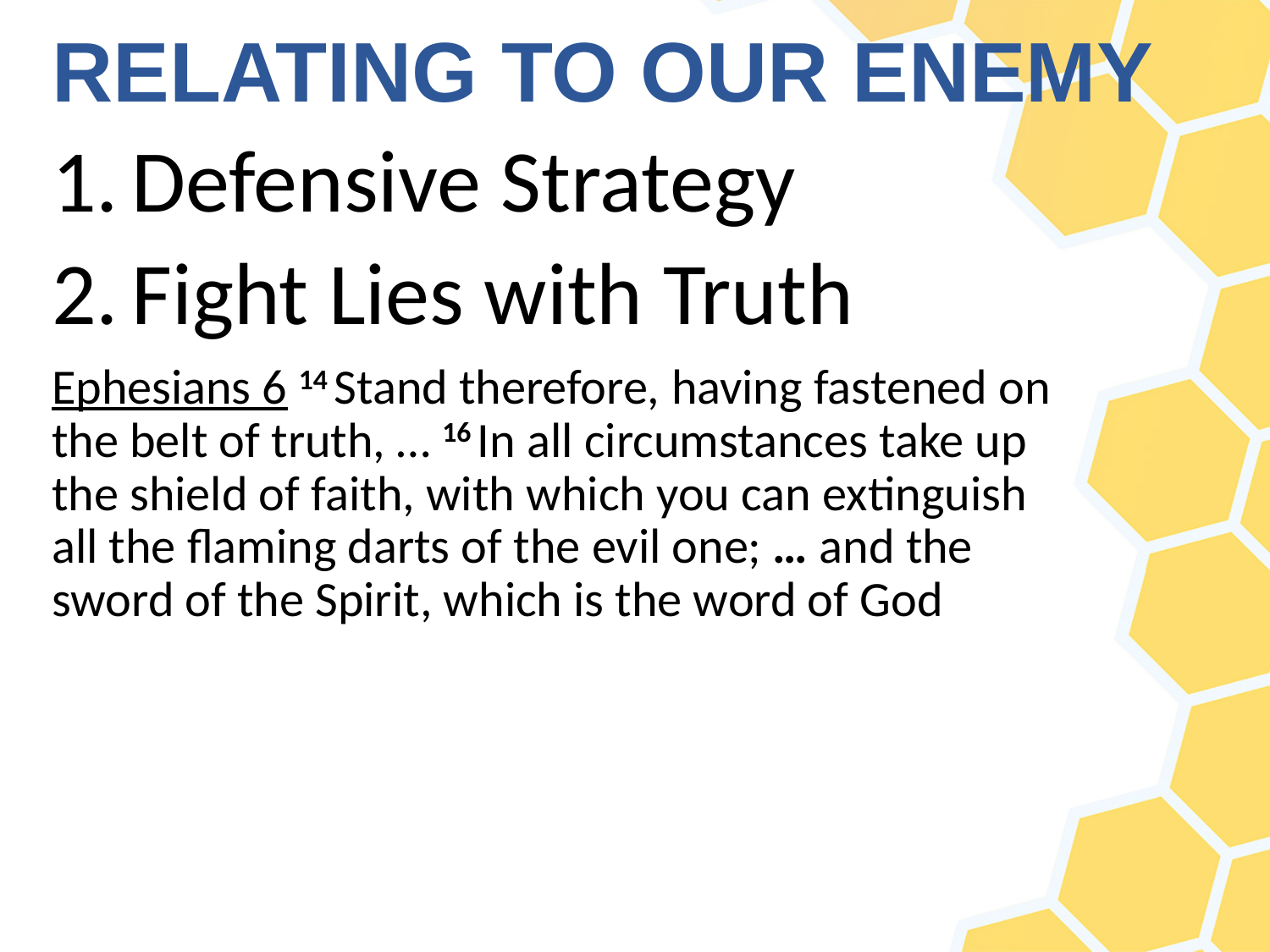

# RELATING TO OUR ENEMY
Defensive Strategy
Fight Lies with Truth
Ephesians 6 14 Stand therefore, having fastened on
the belt of truth, … 16 In all circumstances take up 
the shield of faith, with which you can extinguish
all the flaming darts of the evil one; … and the
sword of the Spirit, which is the word of God